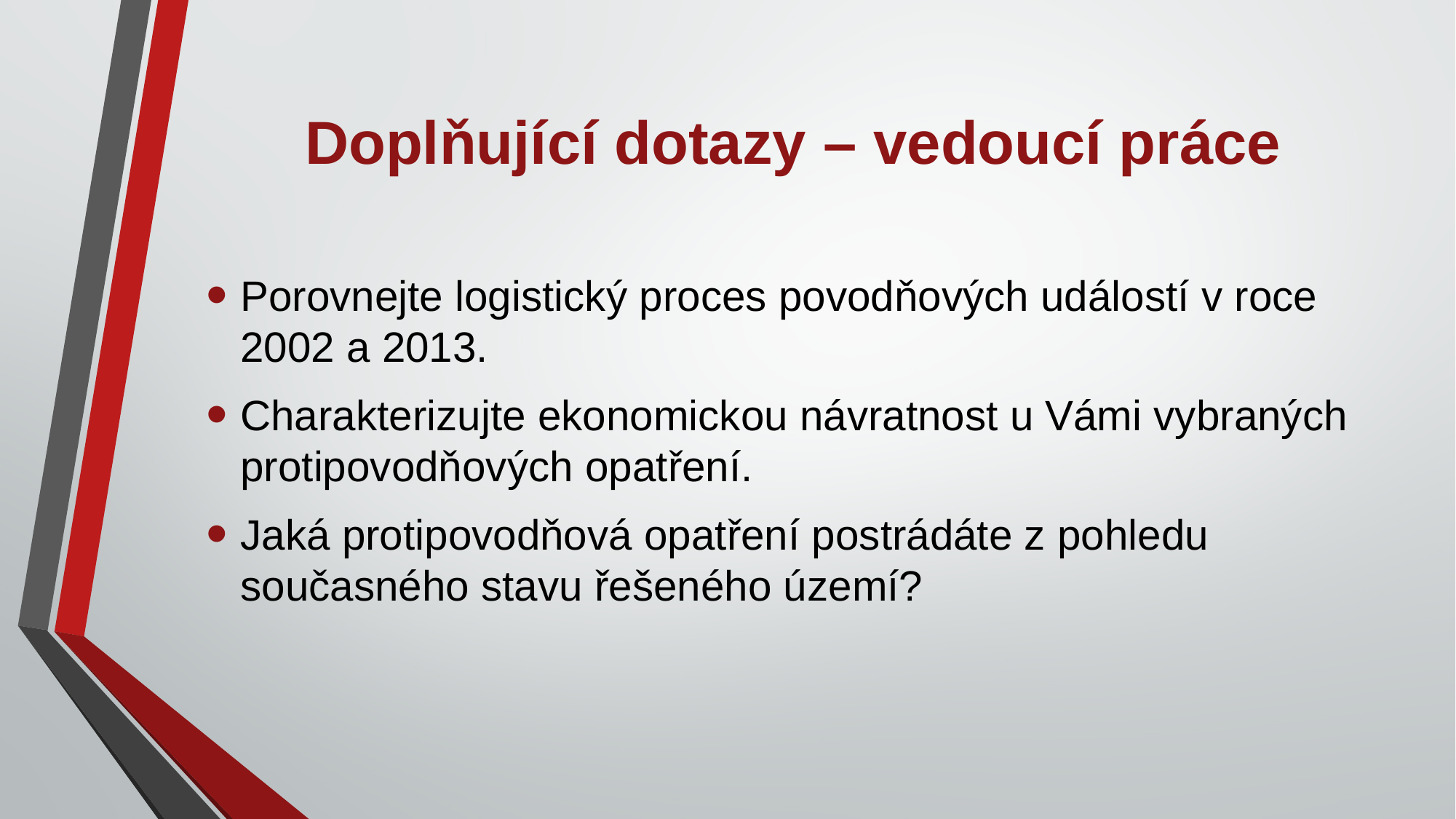

# Doplňující dotazy – vedoucí práce
Porovnejte logistický proces povodňových událostí v roce 2002 a 2013.
Charakterizujte ekonomickou návratnost u Vámi vybraných protipovodňových opatření.
Jaká protipovodňová opatření postrádáte z pohledu současného stavu řešeného území?